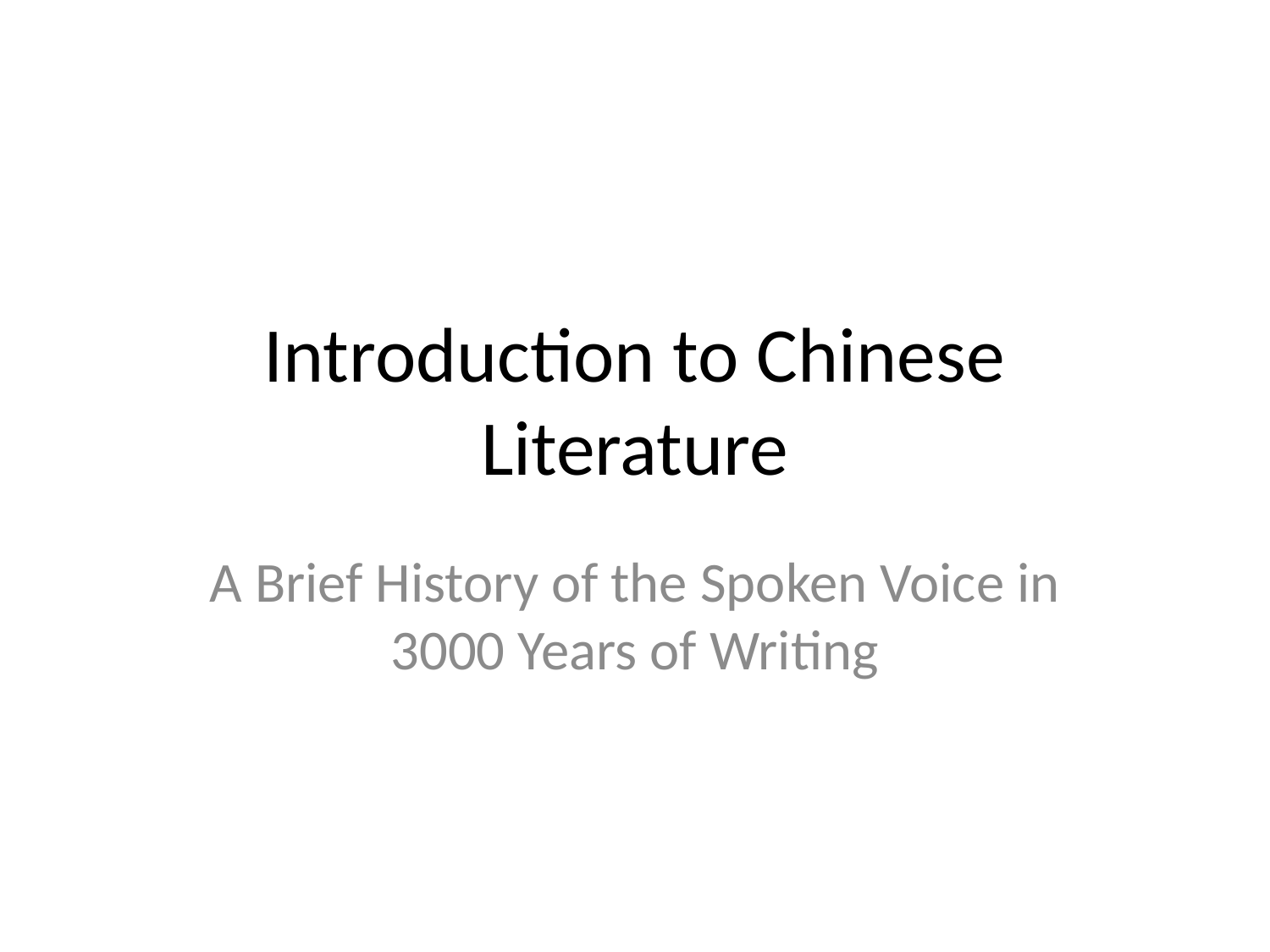

# Introduction to Chinese Literature
A Brief History of the Spoken Voice in 3000 Years of Writing